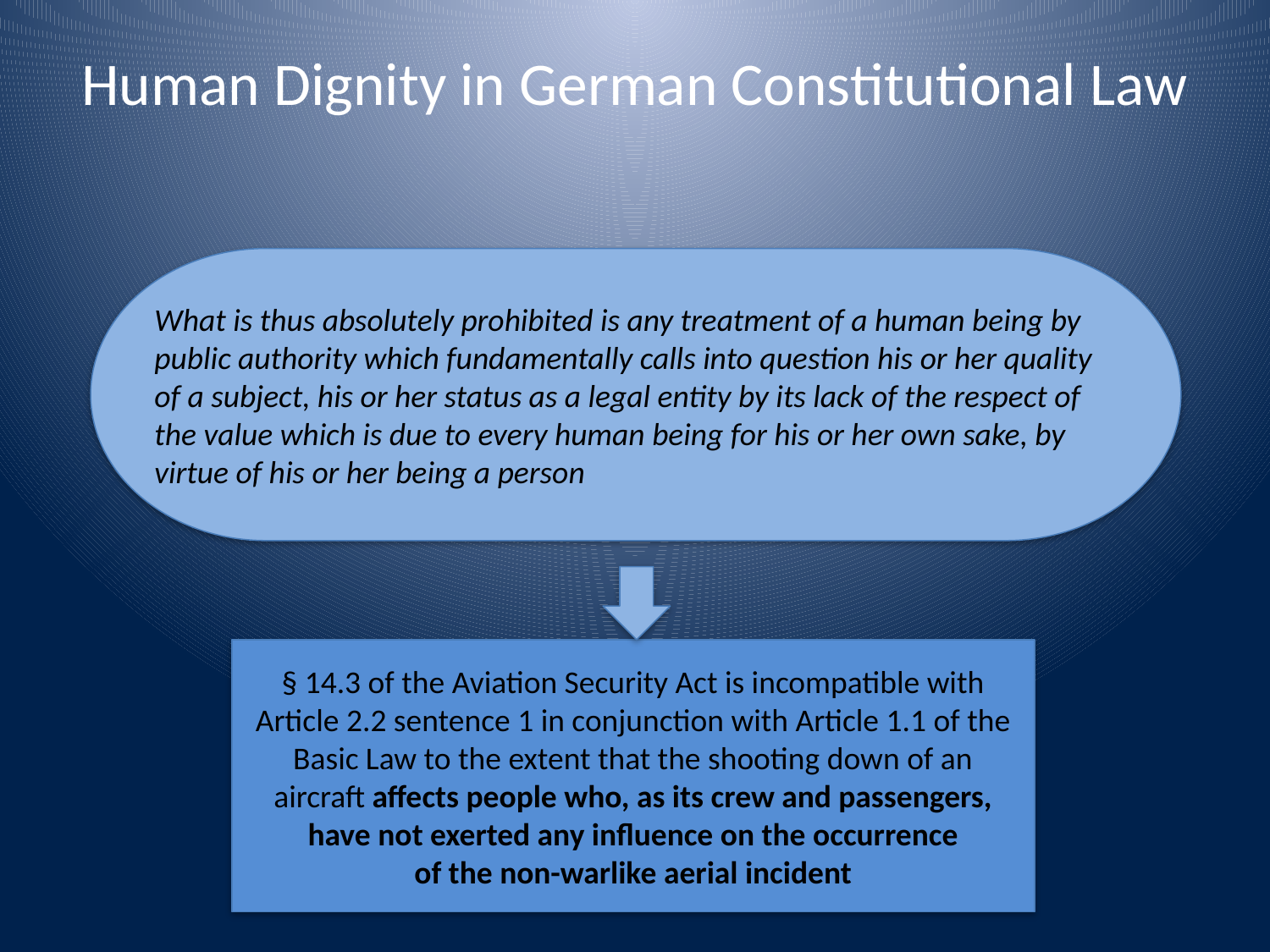

# Human Dignity in German Constitutional Law

What is thus absolutely prohibited is any treatment of a human being by public authority which fundamentally calls into question his or her quality of a subject, his or her status as a legal entity by its lack of the respect of the value which is due to every human being for his or her own sake, by virtue of his or her being a person

§ 14.3 of the Aviation Security Act is incompatible with Article 2.2 sentence 1 in conjunction with Article 1.1 of the Basic Law to the extent that the shooting down of an
aircraft affects people who, as its crew and passengers, have not exerted any influence on the occurrence
of the non-warlike aerial incident